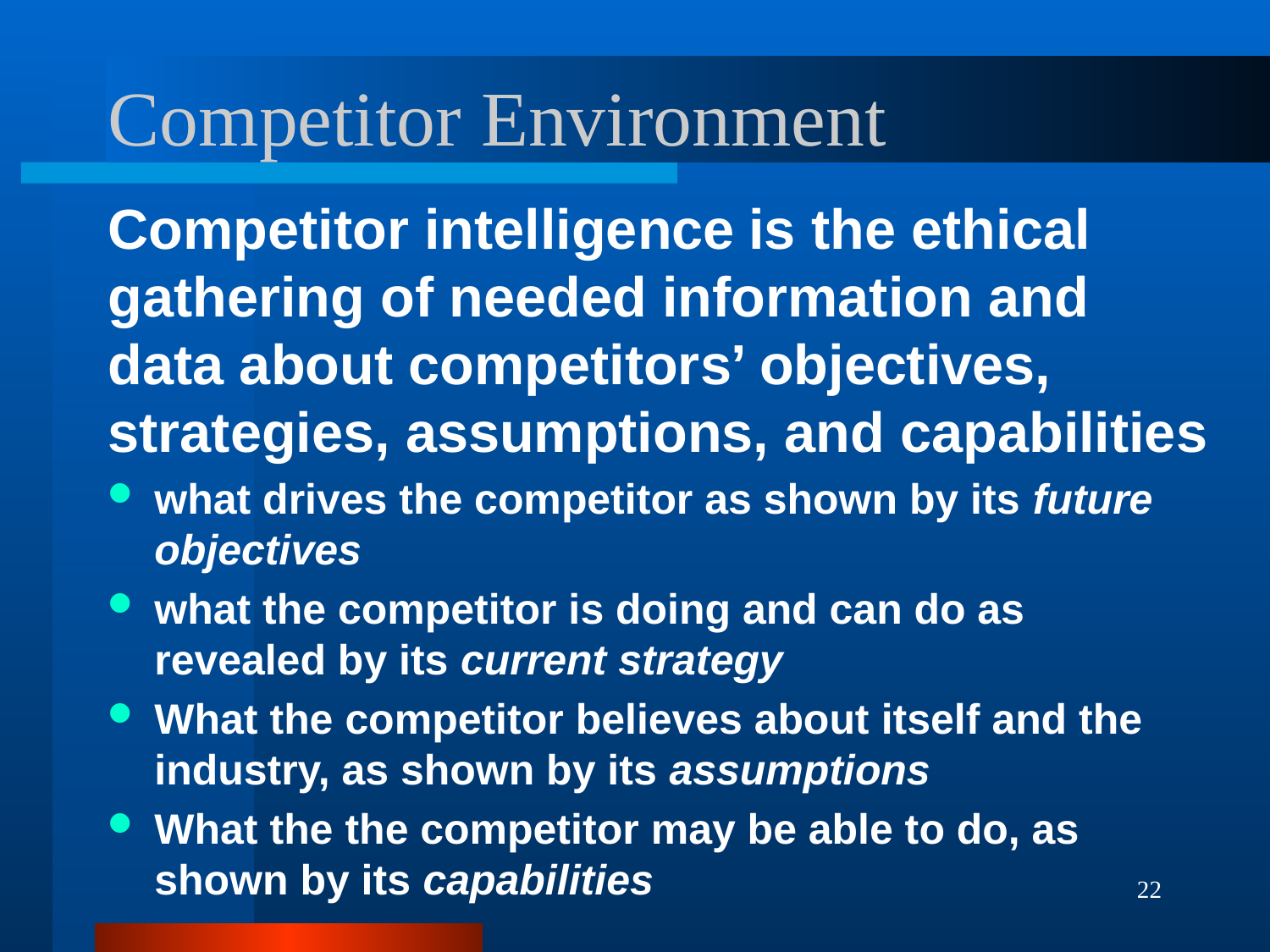

# Competitor Environment
Competitor intelligence is the ethical gathering of needed information and data about competitors’ objectives, strategies, assumptions, and capabilities
what drives the competitor as shown by its future objectives
what the competitor is doing and can do as revealed by its current strategy
What the competitor believes about itself and the industry, as shown by its assumptions
What the the competitor may be able to do, as shown by its capabilities
22